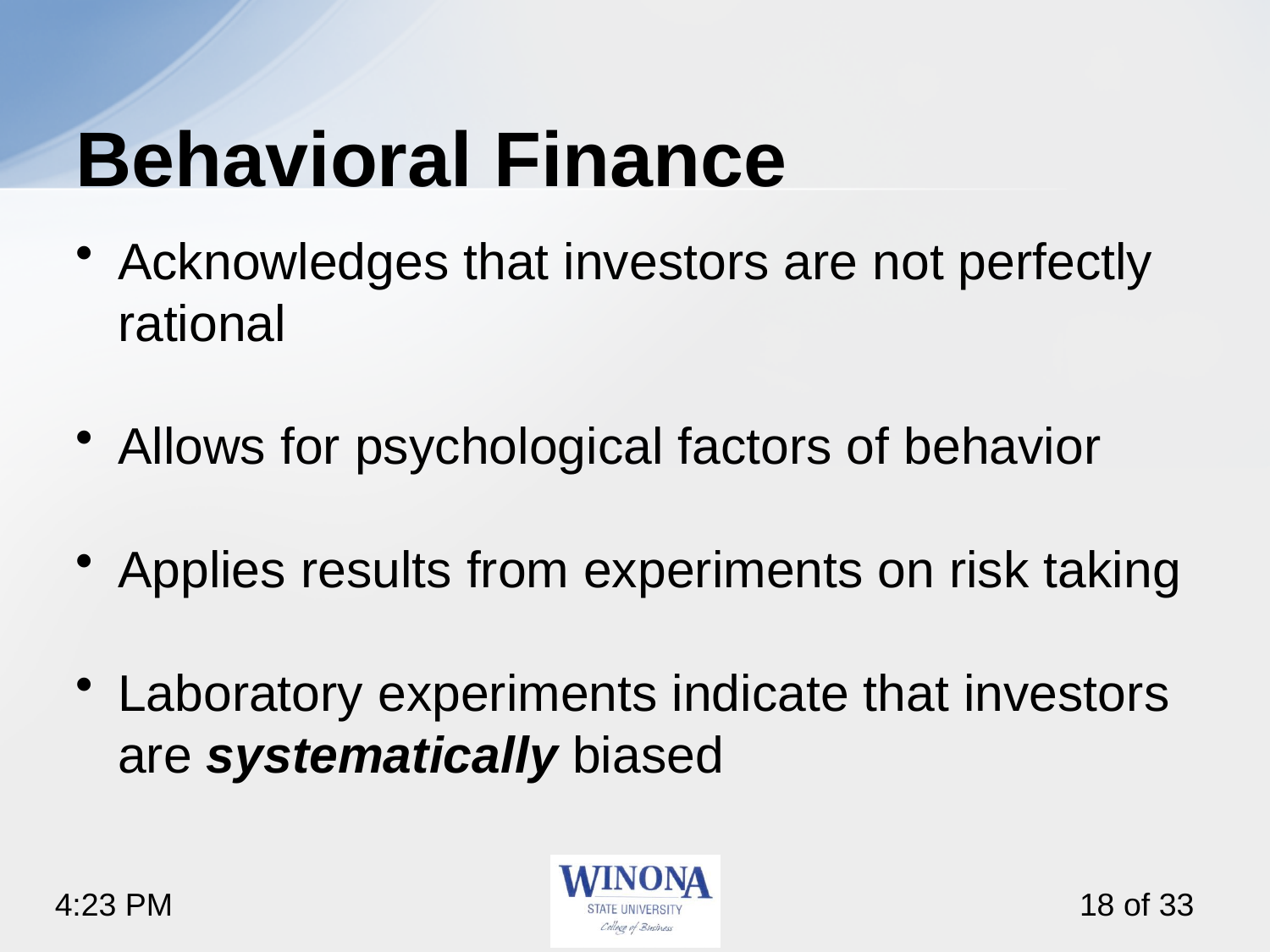

# Behavioral Finance
Acknowledges that investors are not perfectly rational

Allows for psychological factors of behavior

Applies results from experiments on risk taking

Laboratory experiments indicate that investors are systematically biased